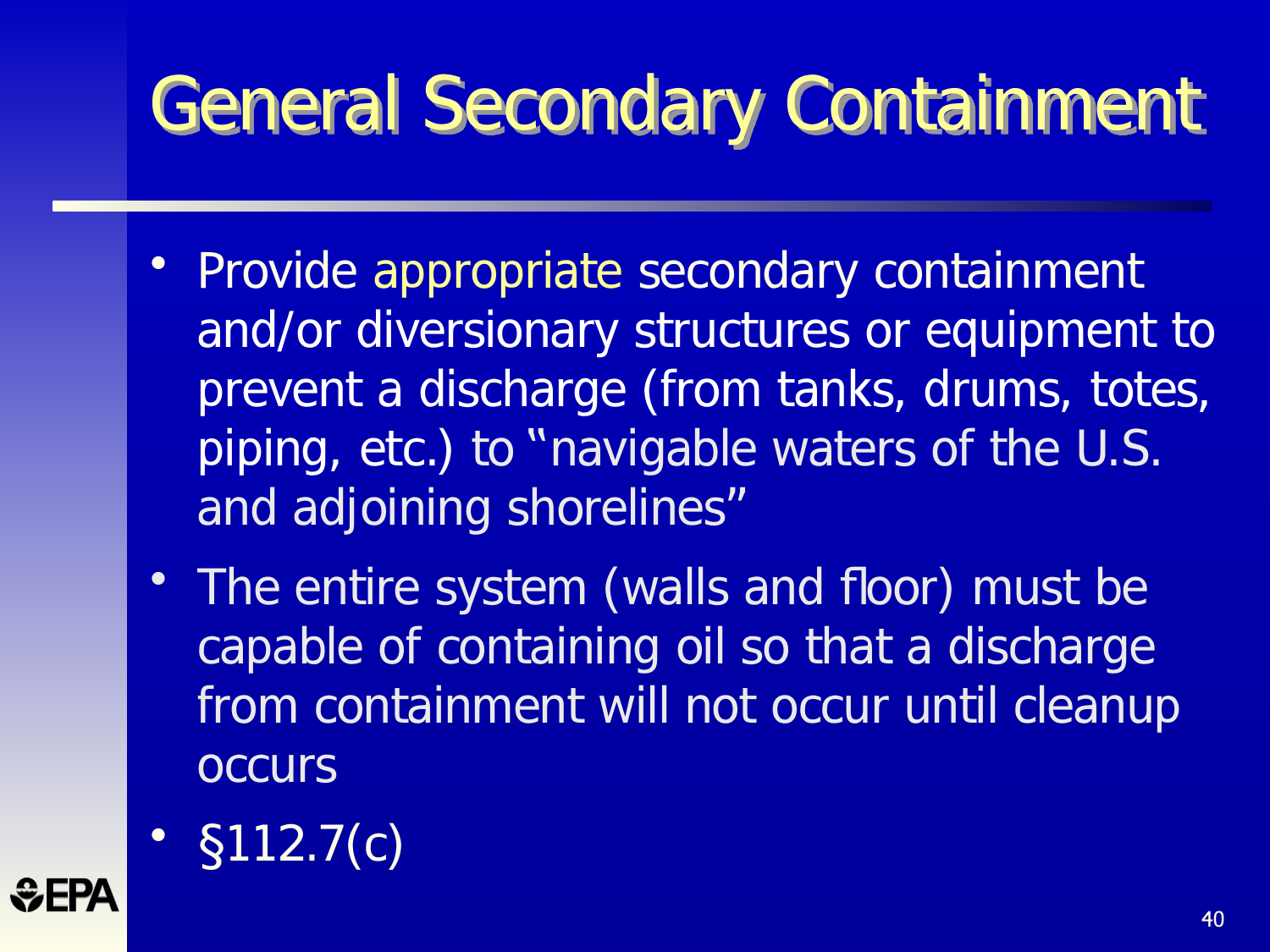

# General Secondary Containment
Provide appropriate secondary containment and/or diversionary structures or equipment to prevent a discharge (from tanks, drums, totes, piping, etc.) to “navigable waters of the U.S. and adjoining shorelines”
The entire system (walls and floor) must be capable of containing oil so that a discharge from containment will not occur until cleanup occurs
§112.7(c)